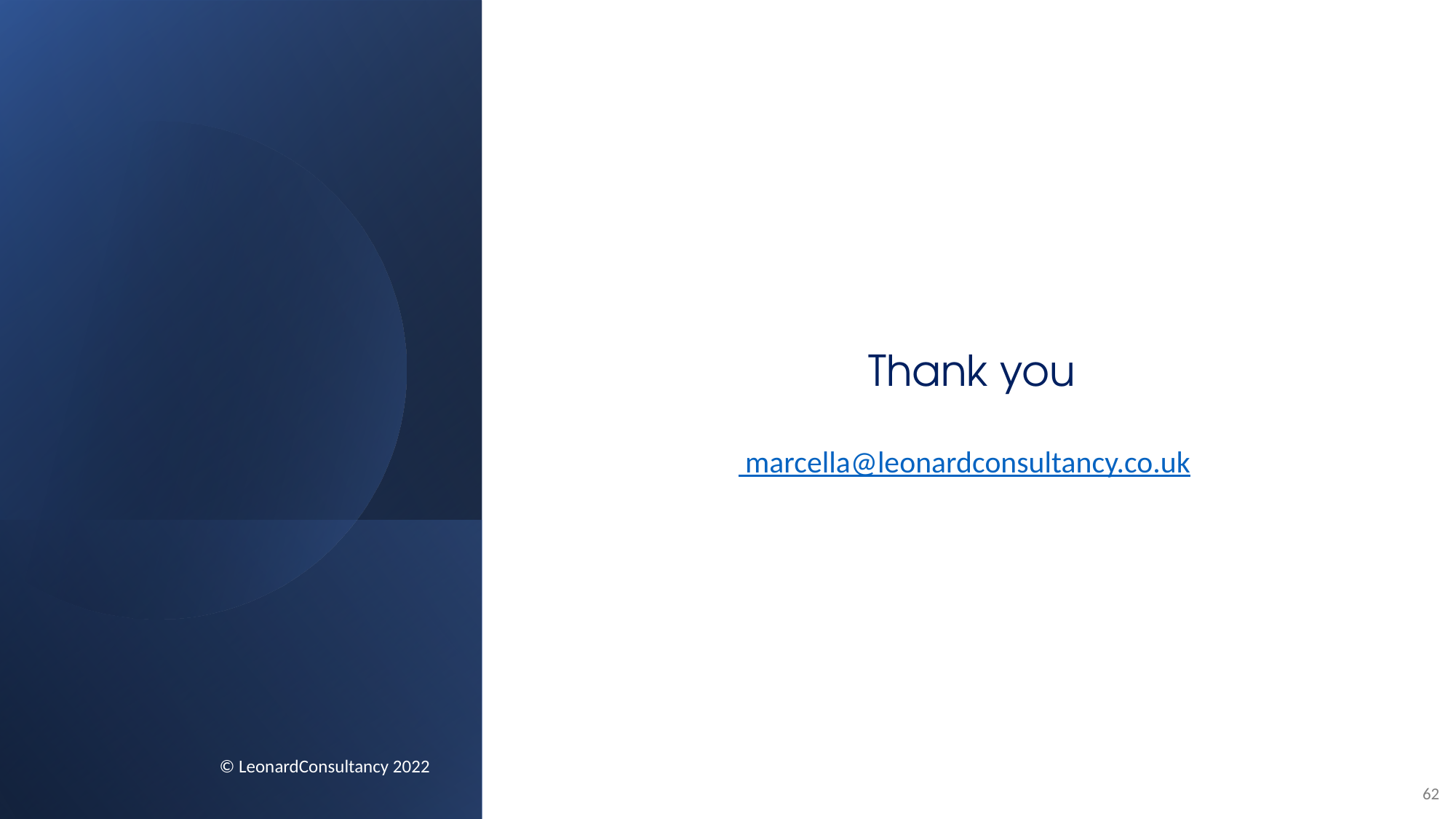

Thank you

 marcella@leonardconsultancy.co.uk

© LeonardConsultancy 2022

62